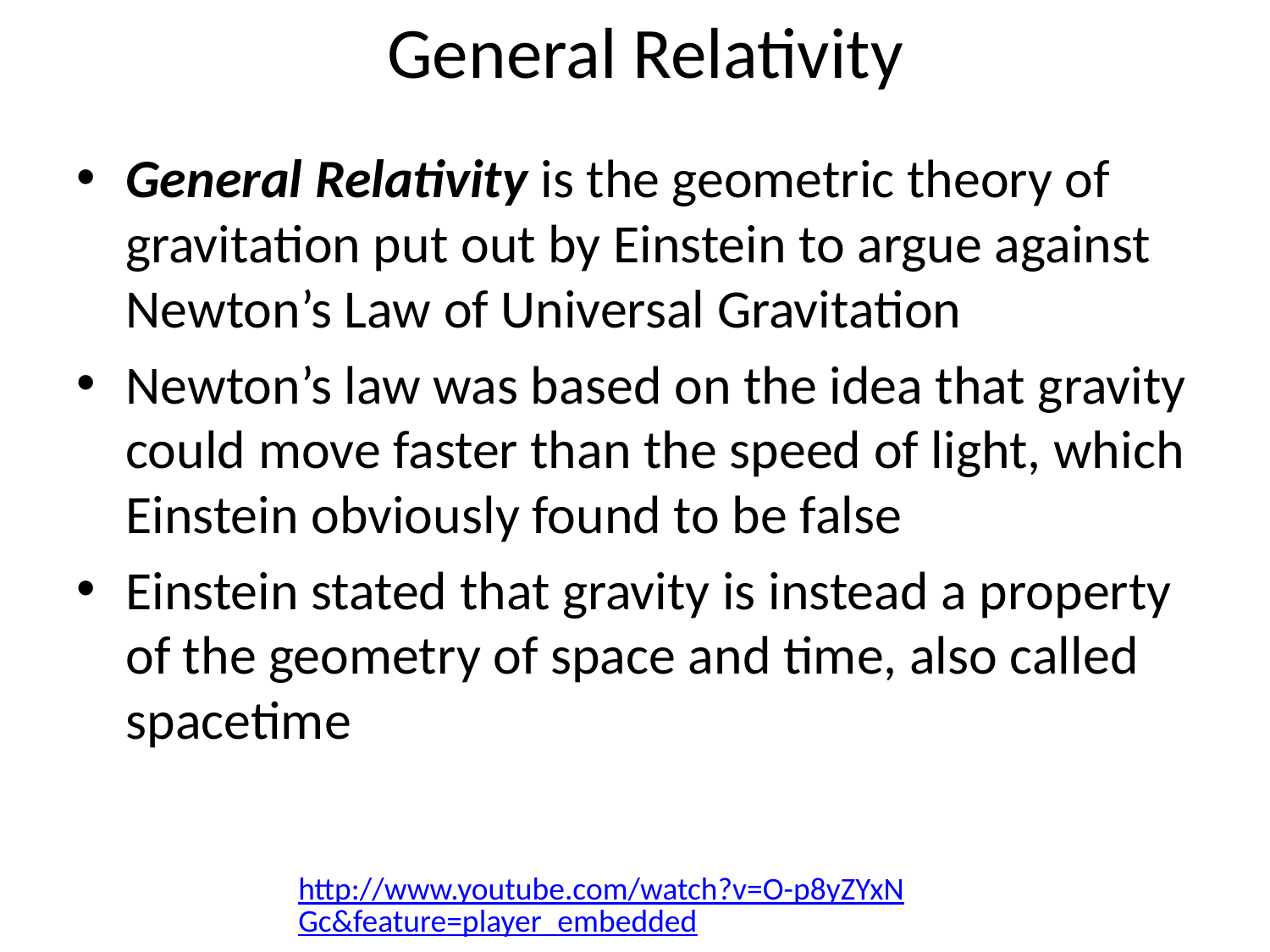

# General Relativity
General Relativity is the geometric theory of gravitation put out by Einstein to argue against Newton’s Law of Universal Gravitation
Newton’s law was based on the idea that gravity could move faster than the speed of light, which Einstein obviously found to be false
Einstein stated that gravity is instead a property of the geometry of space and time, also called spacetime
http://www.youtube.com/watch?v=O-p8yZYxNGc&feature=player_embedded